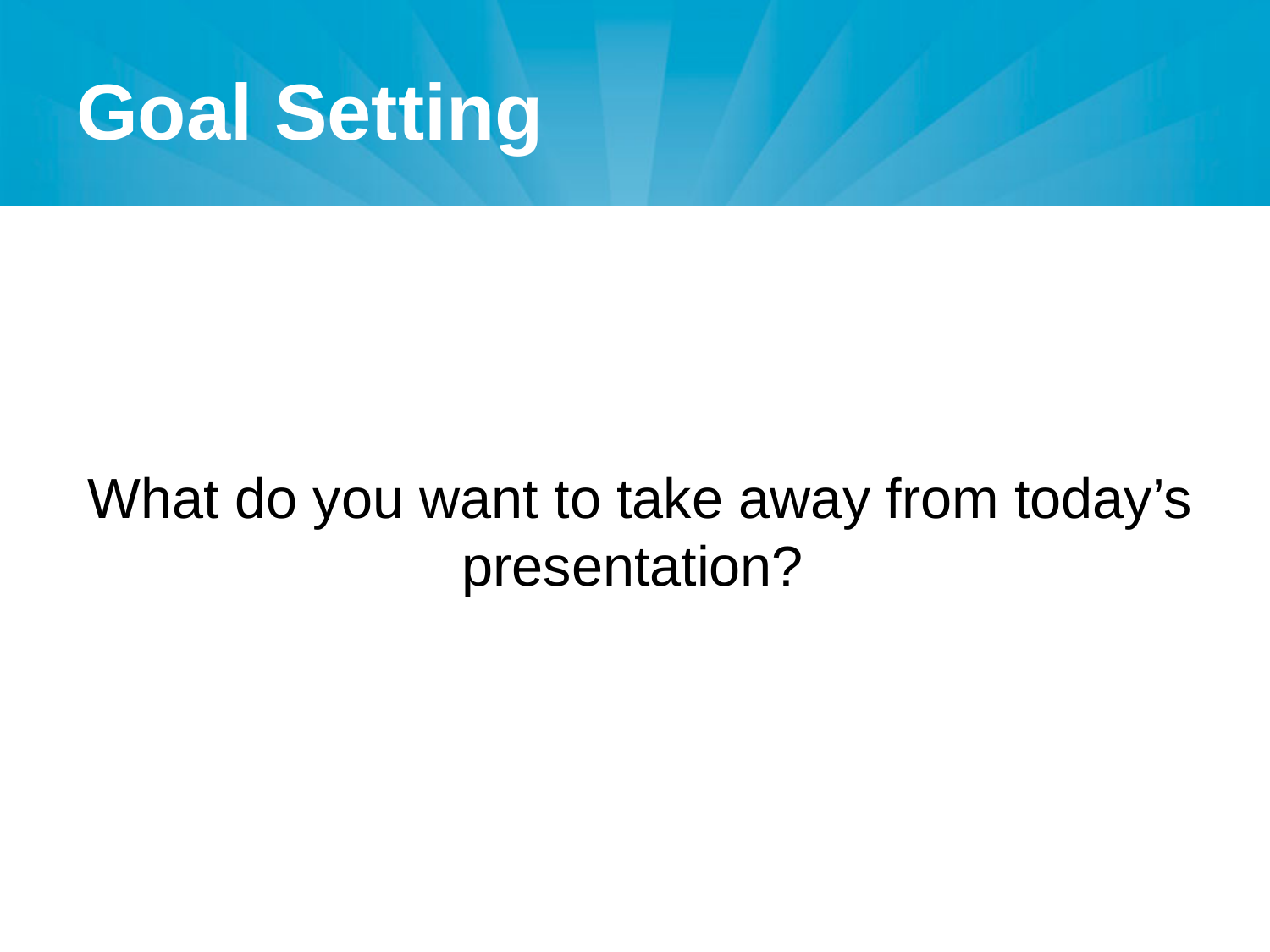

# Goal Setting

What do you want to take away from today’s presentation?